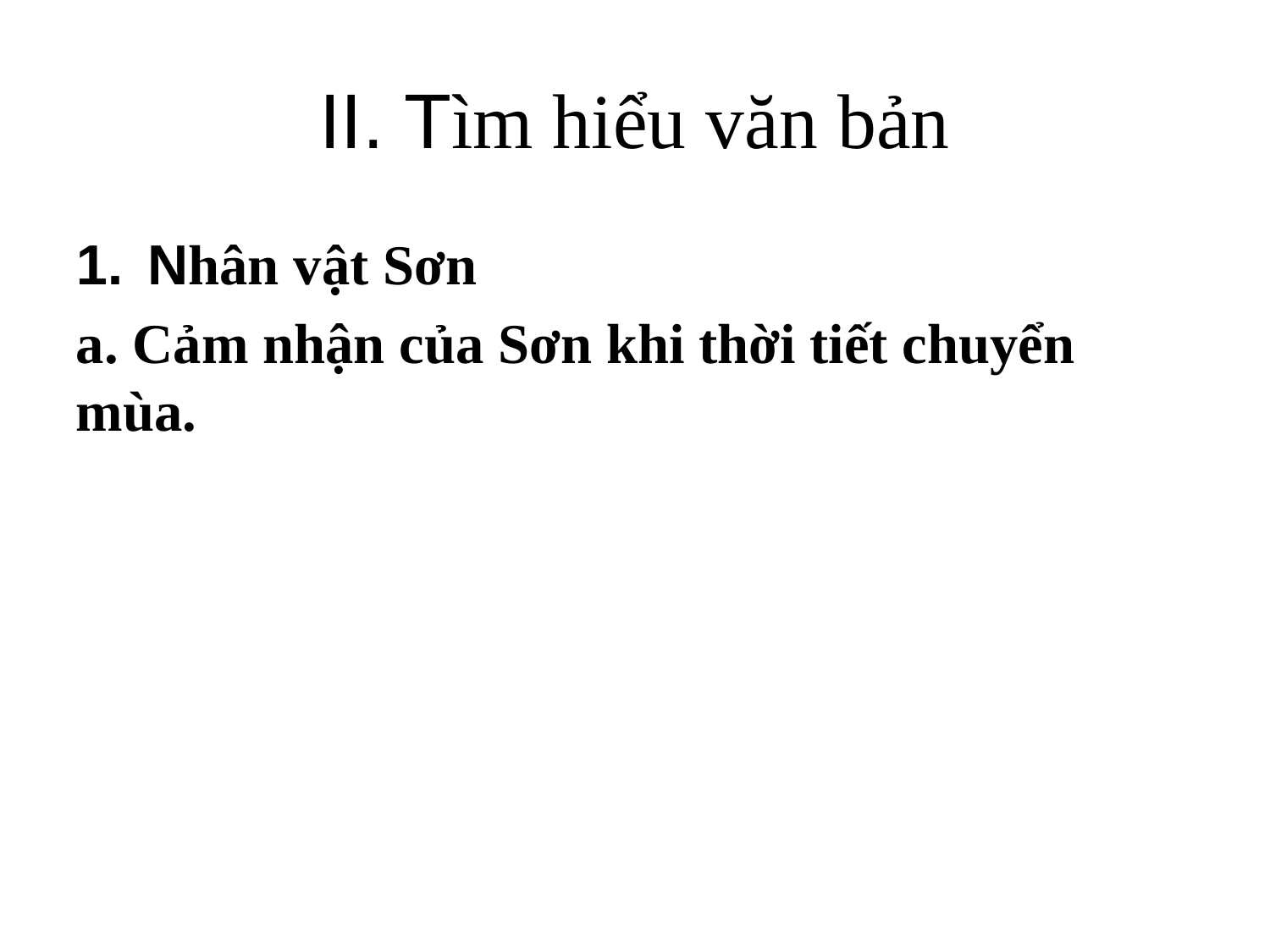

# II. Tìm hiểu văn bản
Nhân vật Sơn
a. Cảm nhận của Sơn khi thời tiết chuyển mùa.